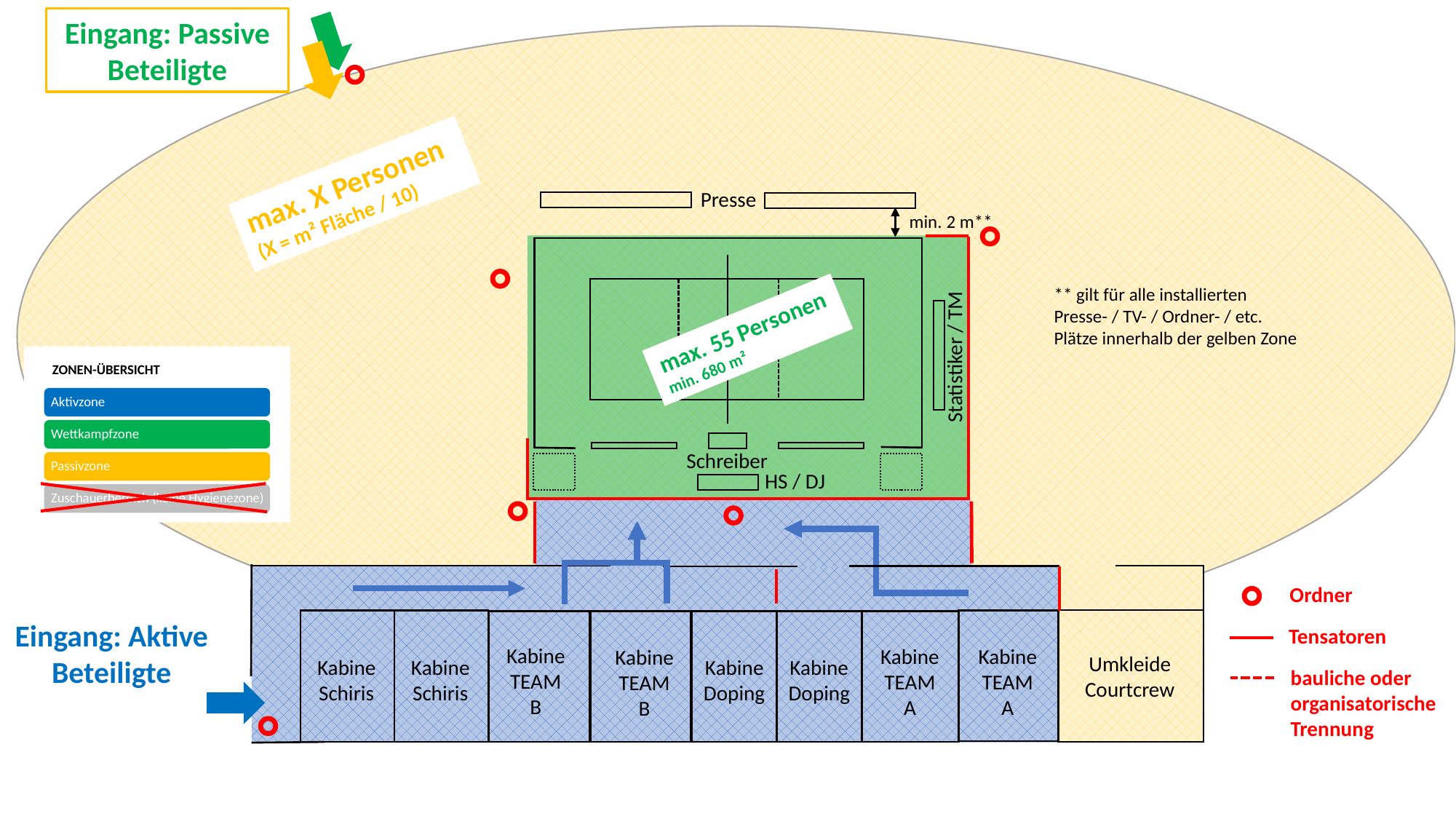

Eingang: Passive Beteiligte

max. X Personen
(X = m² Fläche / 10)
Presse

   min. 2 m**

** gilt für alle installierten Presse- / TV- / Ordner- / etc. Plätze innerhalb der gelben Zone

max. 55 Personen
min. 680 m²

Statistiker / TM
ZONEN-ÜBERSICHT
Aktivzone
Wettkampfzone
Passivzone
Zuschauerbereich (keine Hygienezone)

Schreiber

HS / DJ

Ordner

Eingang: Aktive Beteiligte
Tensatoren

Kabine
TEAM B
Kabine
TEAM A
Kabine
TEAM A
Kabine
TEAM B
Umkleide Courtcrew
Kabine
Doping
Kabine
Doping
Kabine
Schiris
Kabine
Schiris
bauliche oder organisatorische Trennung